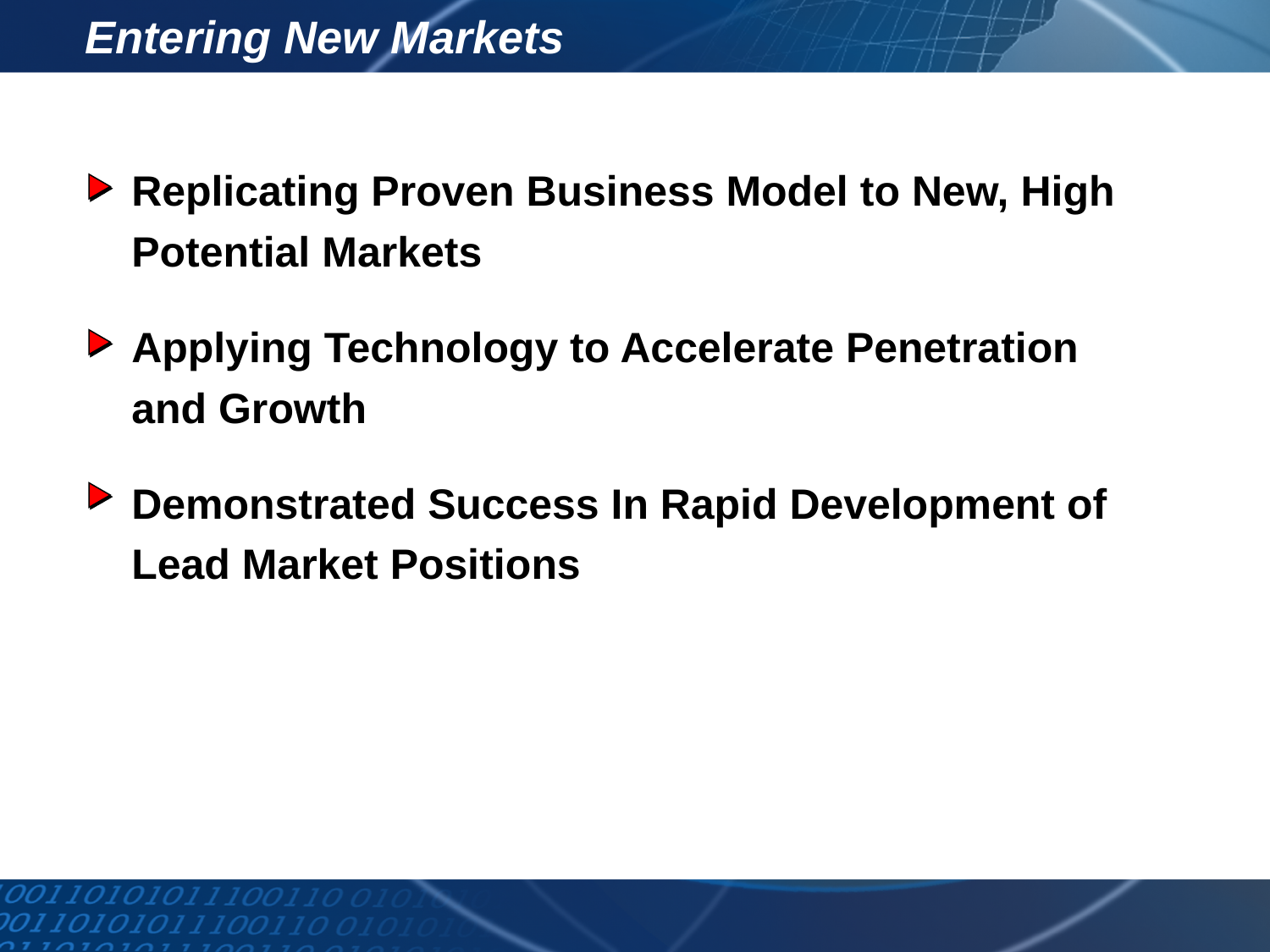

Entering New Markets
Replicating Proven Business Model to New, High Potential Markets
Applying Technology to Accelerate Penetration and Growth
Demonstrated Success In Rapid Development of Lead Market Positions